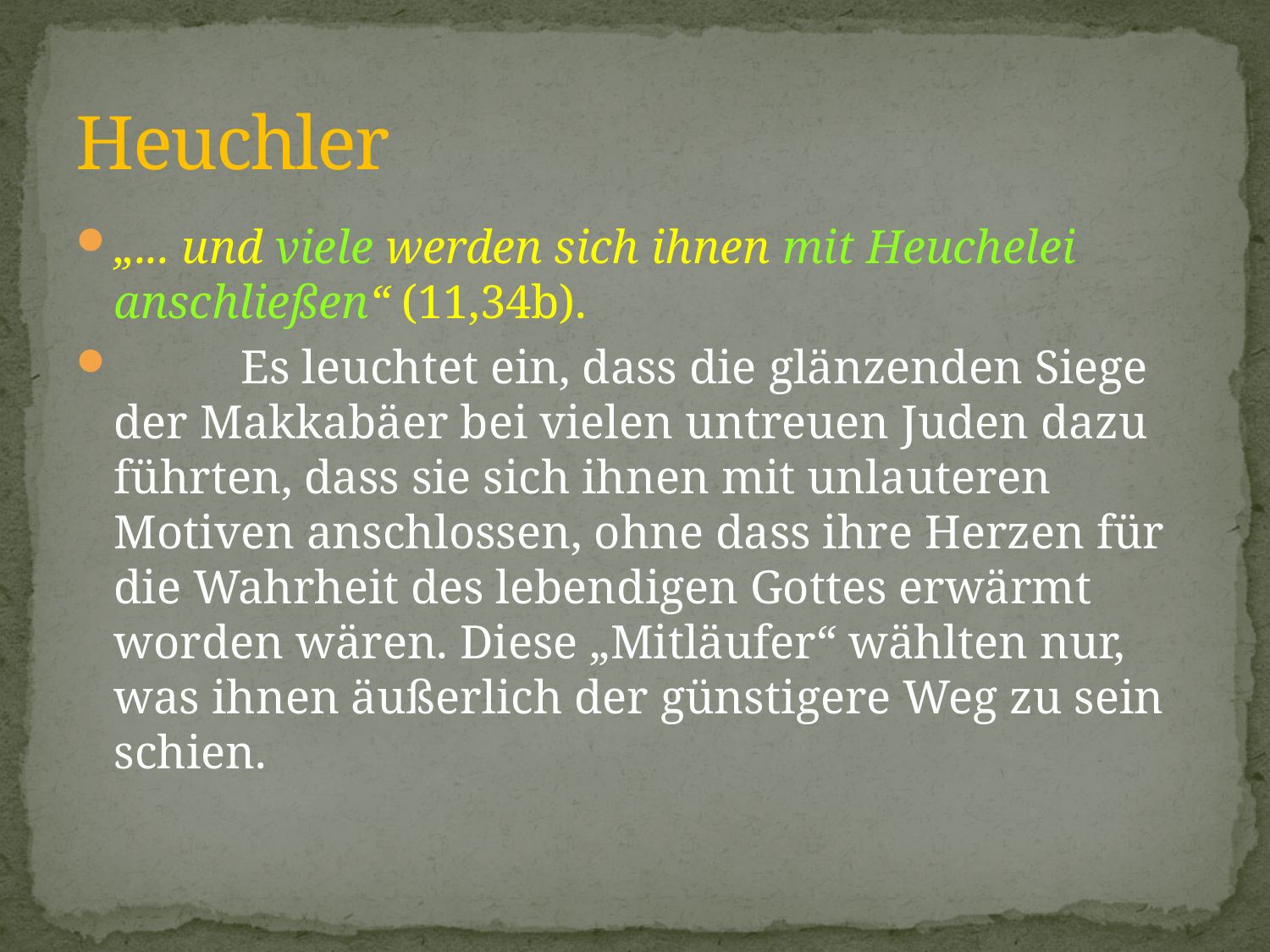

# Heuchler
„... und viele werden sich ihnen mit Heuchelei anschließen“ (11,34b).
	Es leuchtet ein, dass die glänzenden Siege der Makkabäer bei vielen untreuen Juden dazu führten, dass sie sich ihnen mit unlauteren Motiven anschlossen, ohne dass ihre Herzen für die Wahrheit des lebendigen Gottes erwärmt worden wären. Diese „Mitläufer“ wählten nur, was ihnen äußerlich der güns­tigere Weg zu sein schien.